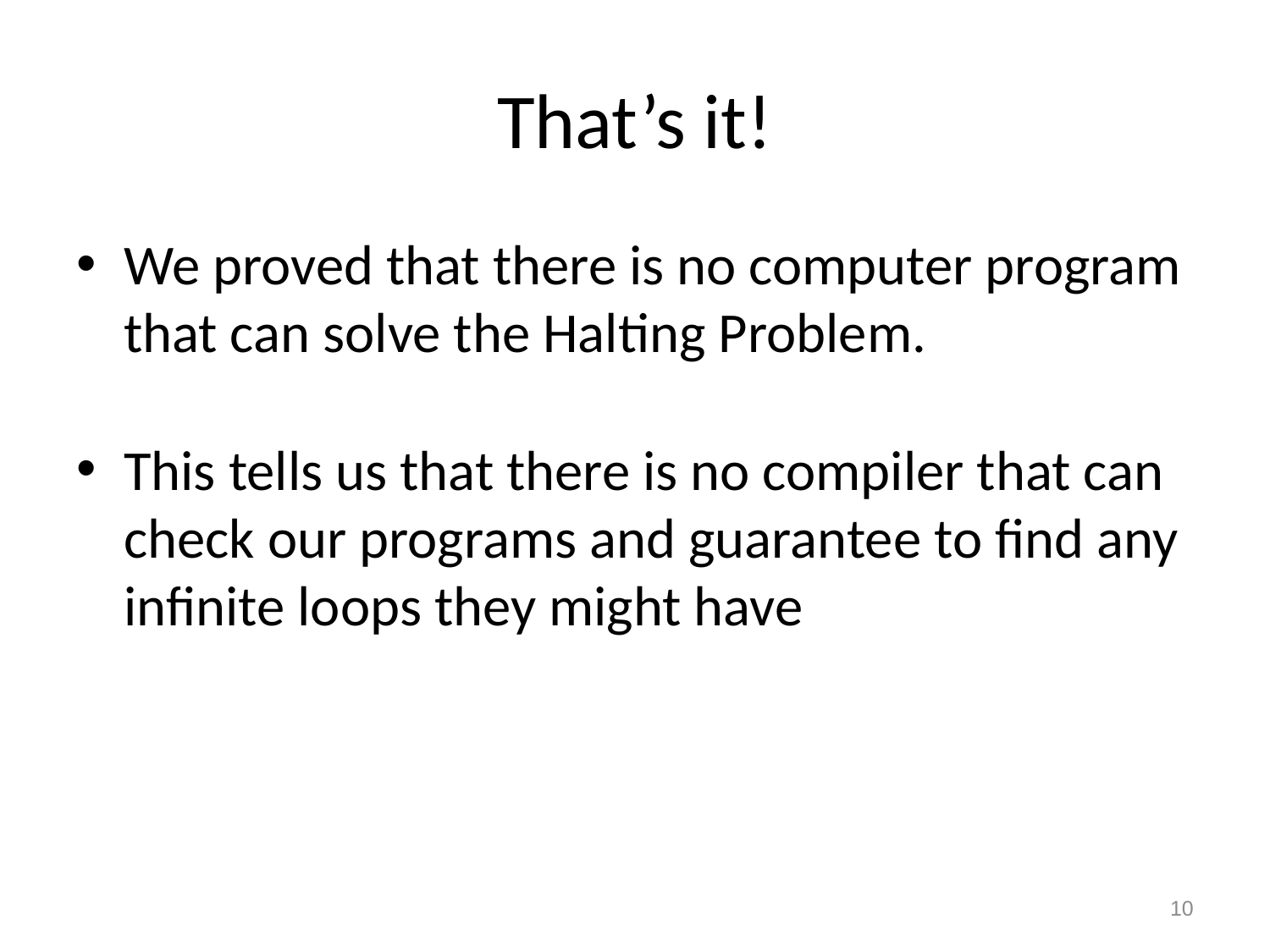

# That’s it!
We proved that there is no computer program that can solve the Halting Problem.

This tells us that there is no compiler that can check our programs and guarantee to find any infinite loops they might have
10